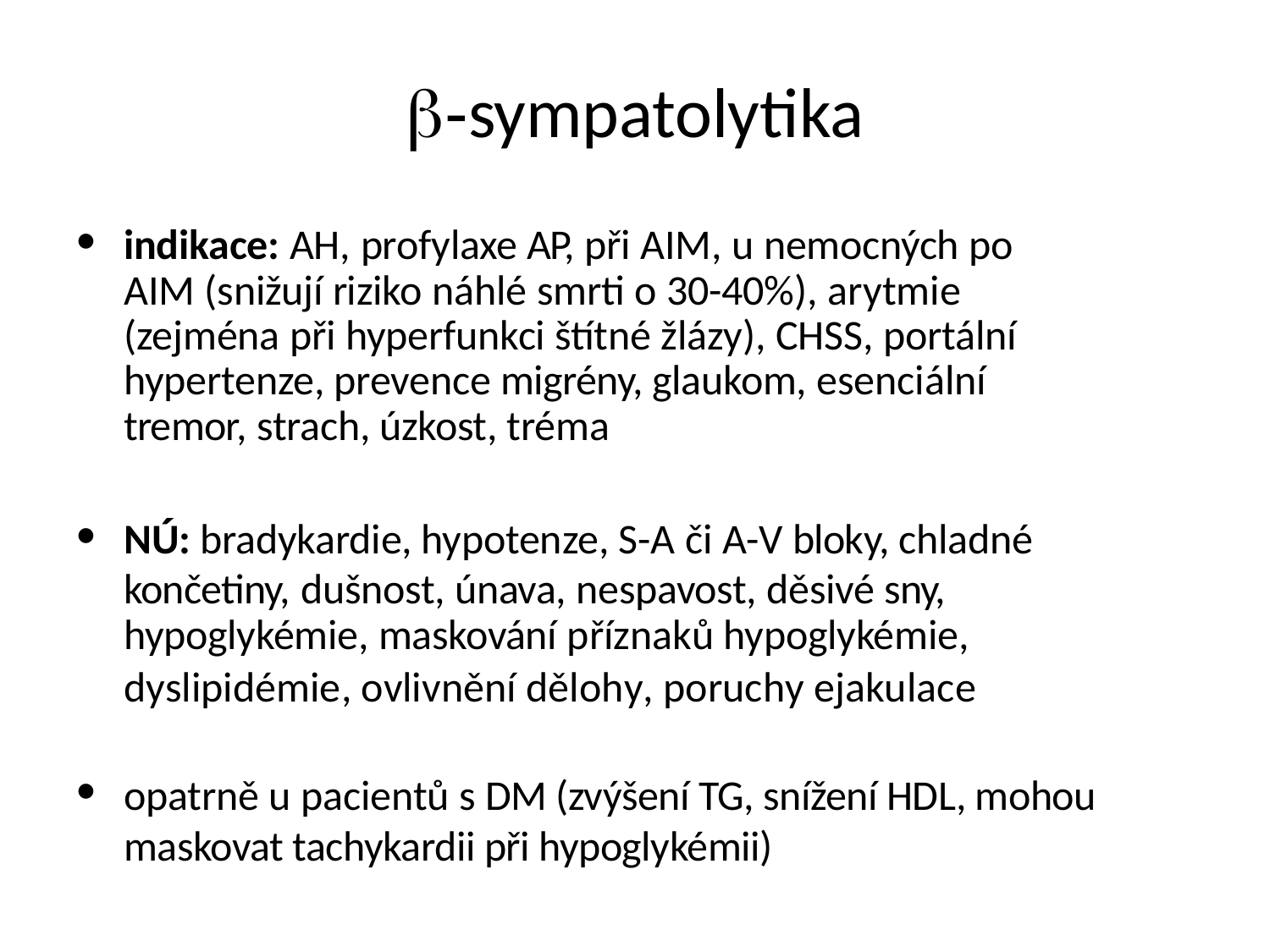

# β-sympatolytika
indikace: AH, profylaxe AP, při AIM, u nemocných po  AIM (snižují riziko náhlé smrti o 30-40%), arytmie  (zejména při hyperfunkci štítné žlázy), CHSS, portální  hypertenze, prevence migrény, glaukom, esenciální  tremor, strach, úzkost, tréma

NÚ: bradykardie, hypotenze, S-A či A-V bloky, chladné  končetiny, dušnost, únava, nespavost, děsivé sny,
hypoglykémie, maskování příznaků hypoglykémie,
dyslipidémie, ovlivnění dělohy, poruchy ejakulace

opatrně u pacientů s DM (zvýšení TG, snížení HDL, mohou maskovat tachykardii při hypoglykémii)